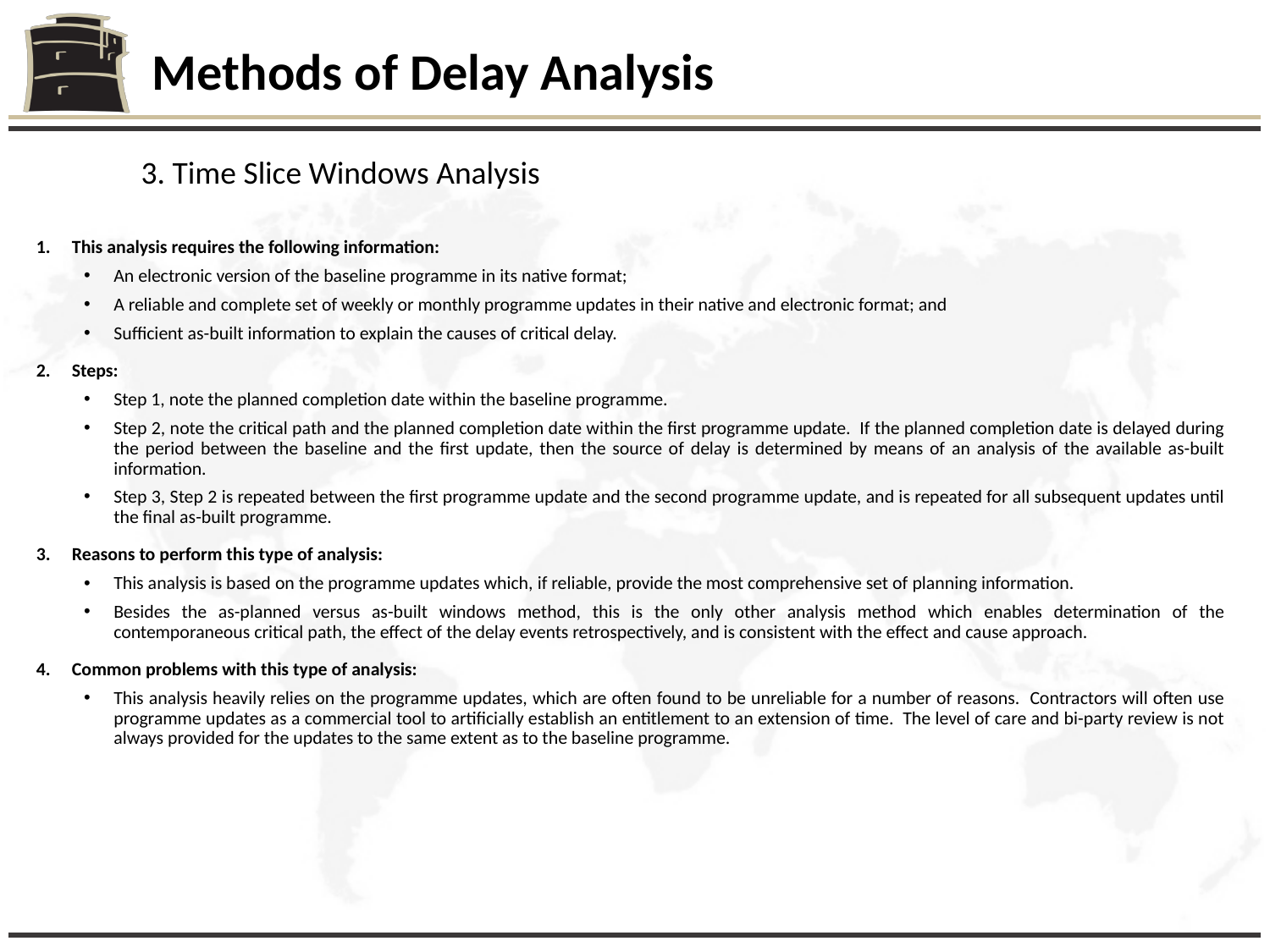

Methods of Delay Analysis
3. Time Slice Windows Analysis
This analysis requires the following information:
An electronic version of the baseline programme in its native format;
A reliable and complete set of weekly or monthly programme updates in their native and electronic format; and
Sufficient as-built information to explain the causes of critical delay.
Steps:
Step 1, note the planned completion date within the baseline programme.
Step 2, note the critical path and the planned completion date within the first programme update.  If the planned completion date is delayed during the period between the baseline and the first update, then the source of delay is determined by means of an analysis of the available as-built information.
Step 3, Step 2 is repeated between the first programme update and the second programme update, and is repeated for all subsequent updates until the final as-built programme.
Reasons to perform this type of analysis:
This analysis is based on the programme updates which, if reliable, provide the most comprehensive set of planning information.
Besides the as-planned versus as-built windows method, this is the only other analysis method which enables determination of the contemporaneous critical path, the effect of the delay events retrospectively, and is consistent with the effect and cause approach.
Common problems with this type of analysis:
This analysis heavily relies on the programme updates, which are often found to be unreliable for a number of reasons.  Contractors will often use programme updates as a commercial tool to artificially establish an entitlement to an extension of time.  The level of care and bi-party review is not always provided for the updates to the same extent as to the baseline programme.